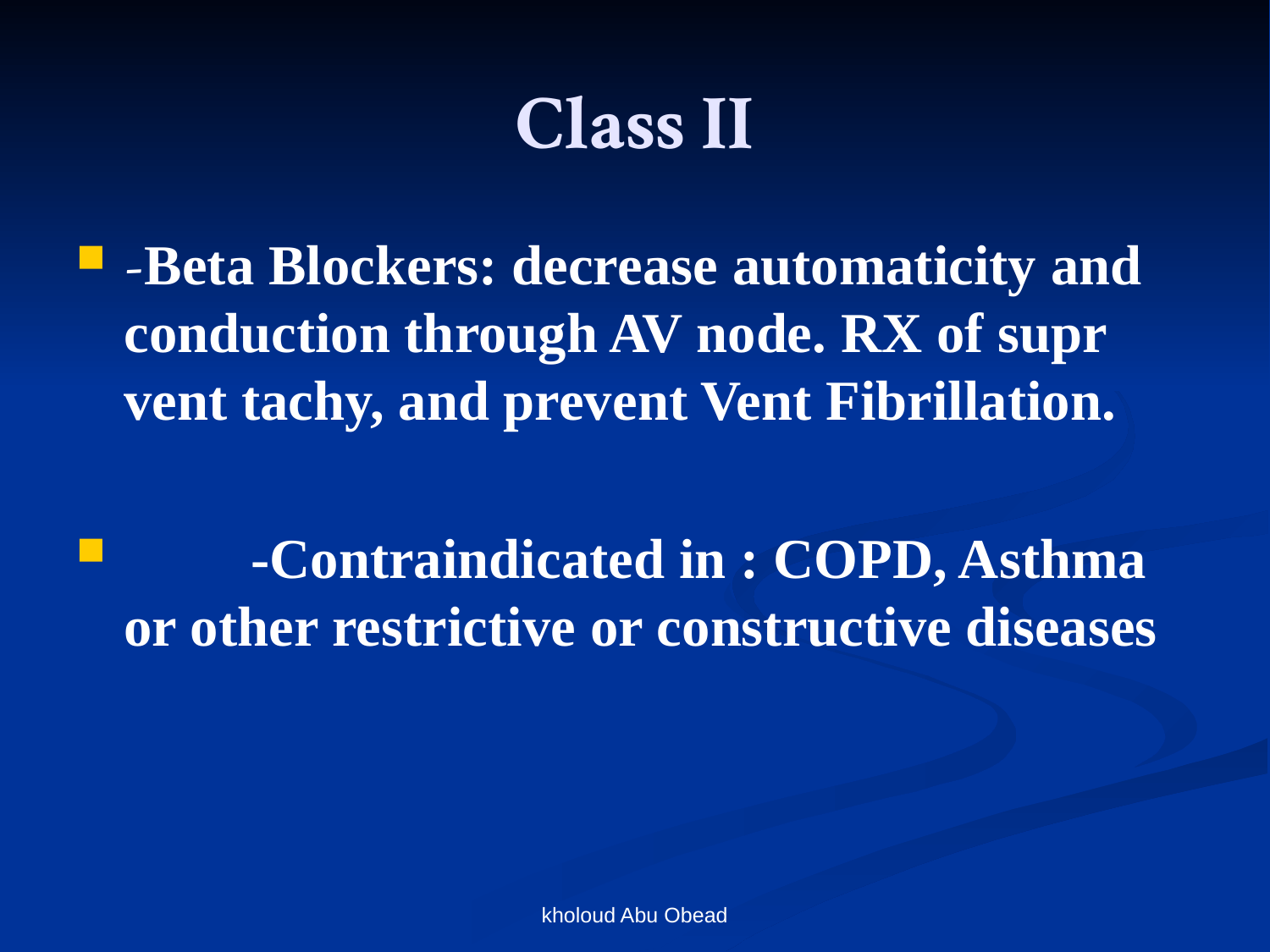

# Class II
-Beta Blockers: decrease automaticity and conduction through AV node. RX of supr vent tachy, and prevent Vent Fibrillation.

	-Contraindicated in : COPD, Asthma or other restrictive or constructive diseases

kholoud Abu Obead